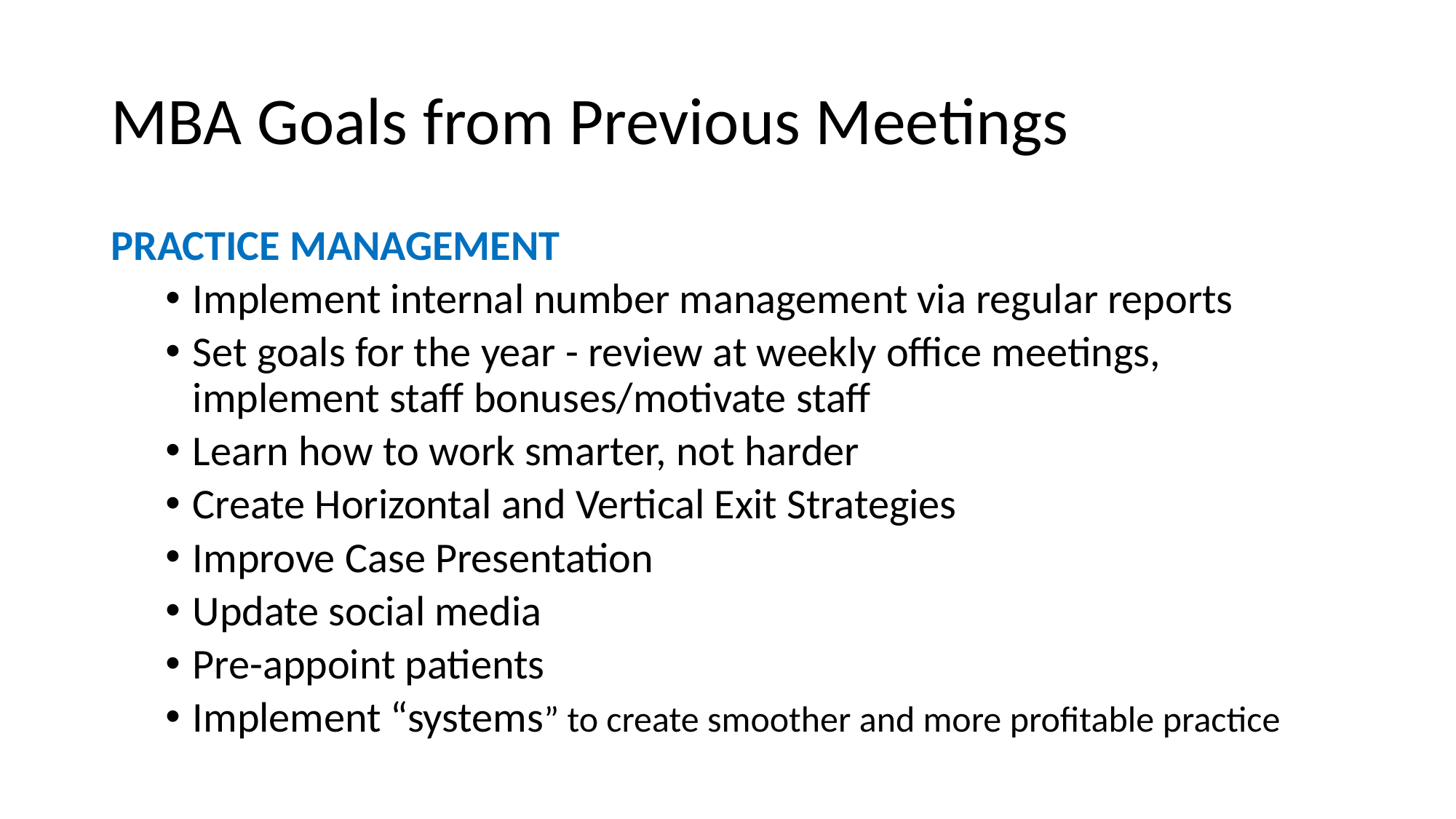

# MBA Goals from Previous Meetings
PRACTICE MANAGEMENT
Implement internal number management via regular reports
Set goals for the year - review at weekly office meetings, implement staff bonuses/motivate staff
Learn how to work smarter, not harder
Create Horizontal and Vertical Exit Strategies
Improve Case Presentation
Update social media
Pre-appoint patients
Implement “systems” to create smoother and more profitable practice